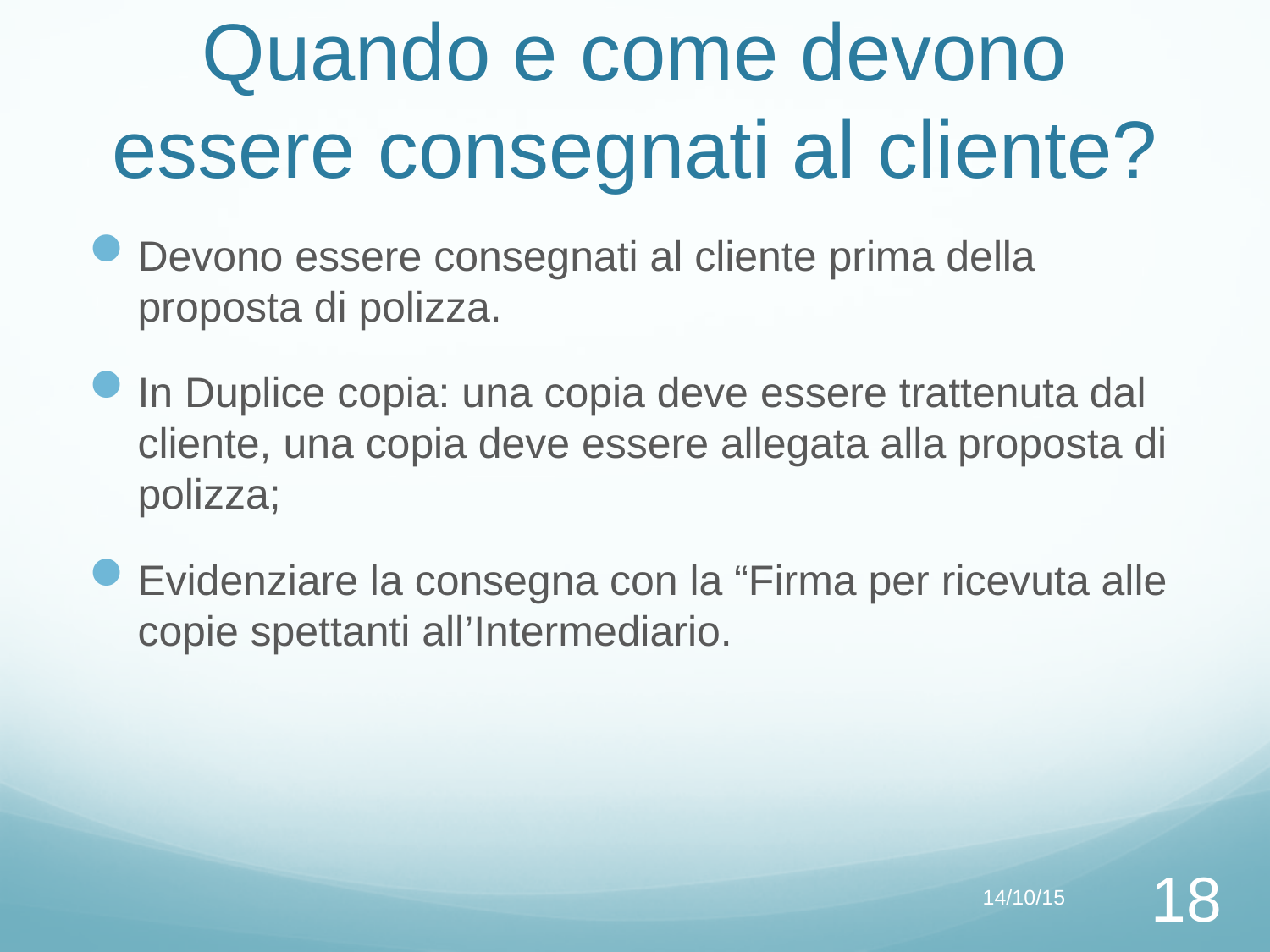

# Quando e come devono essere consegnati al cliente?
Devono essere consegnati al cliente prima della proposta di polizza.
In Duplice copia: una copia deve essere trattenuta dal cliente, una copia deve essere allegata alla proposta di polizza;
Evidenziare la consegna con la “Firma per ricevuta alle copie spettanti all’Intermediario.

14/10/15
18